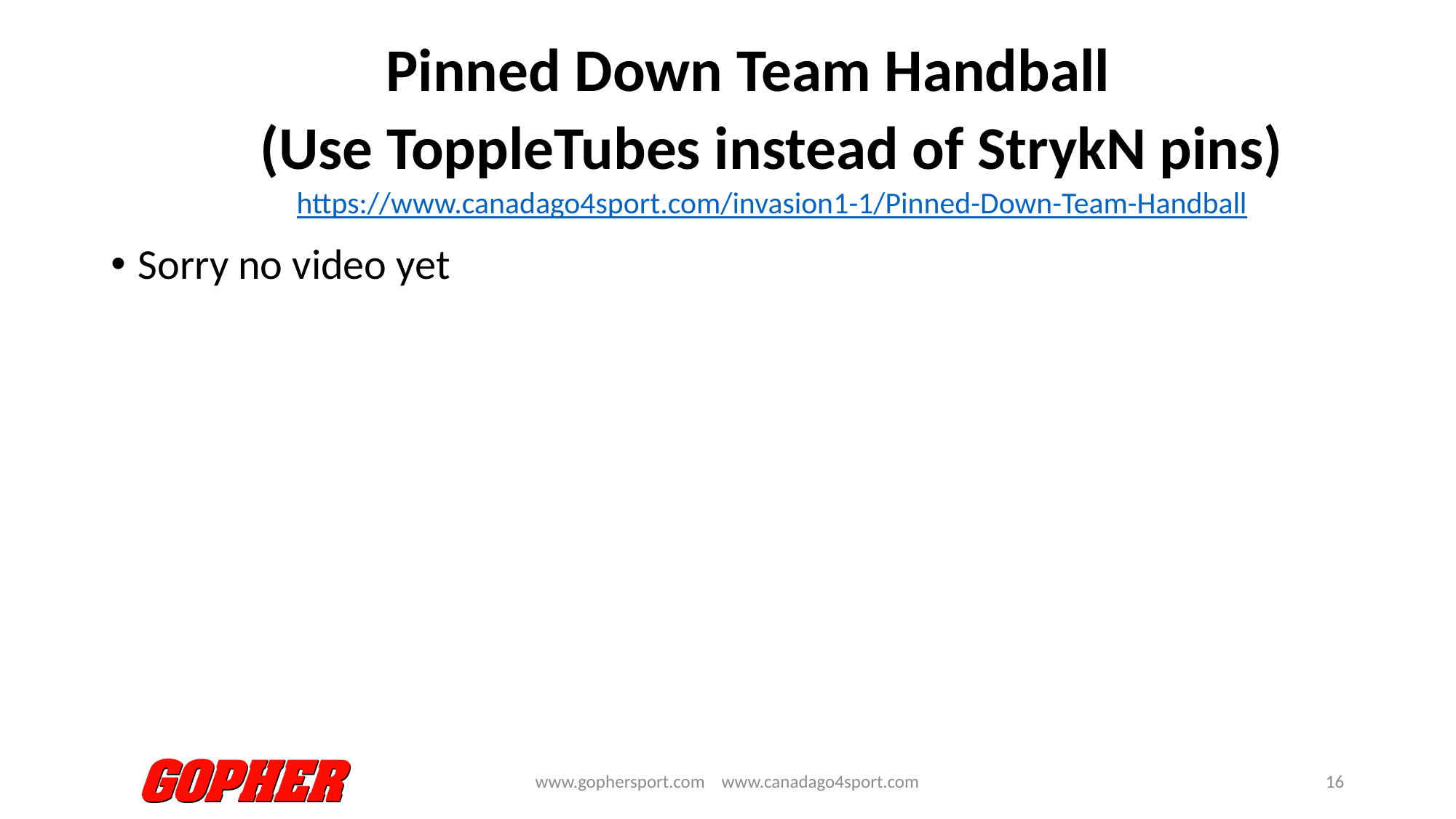

# Pinned Down Team Handball (Use ToppleTubes instead of StrykN pins) https://www.canadago4sport.com/invasion1-1/Pinned-Down-Team-Handball
Sorry no video yet
www.gophersport.com    www.canadago4sport.com
16